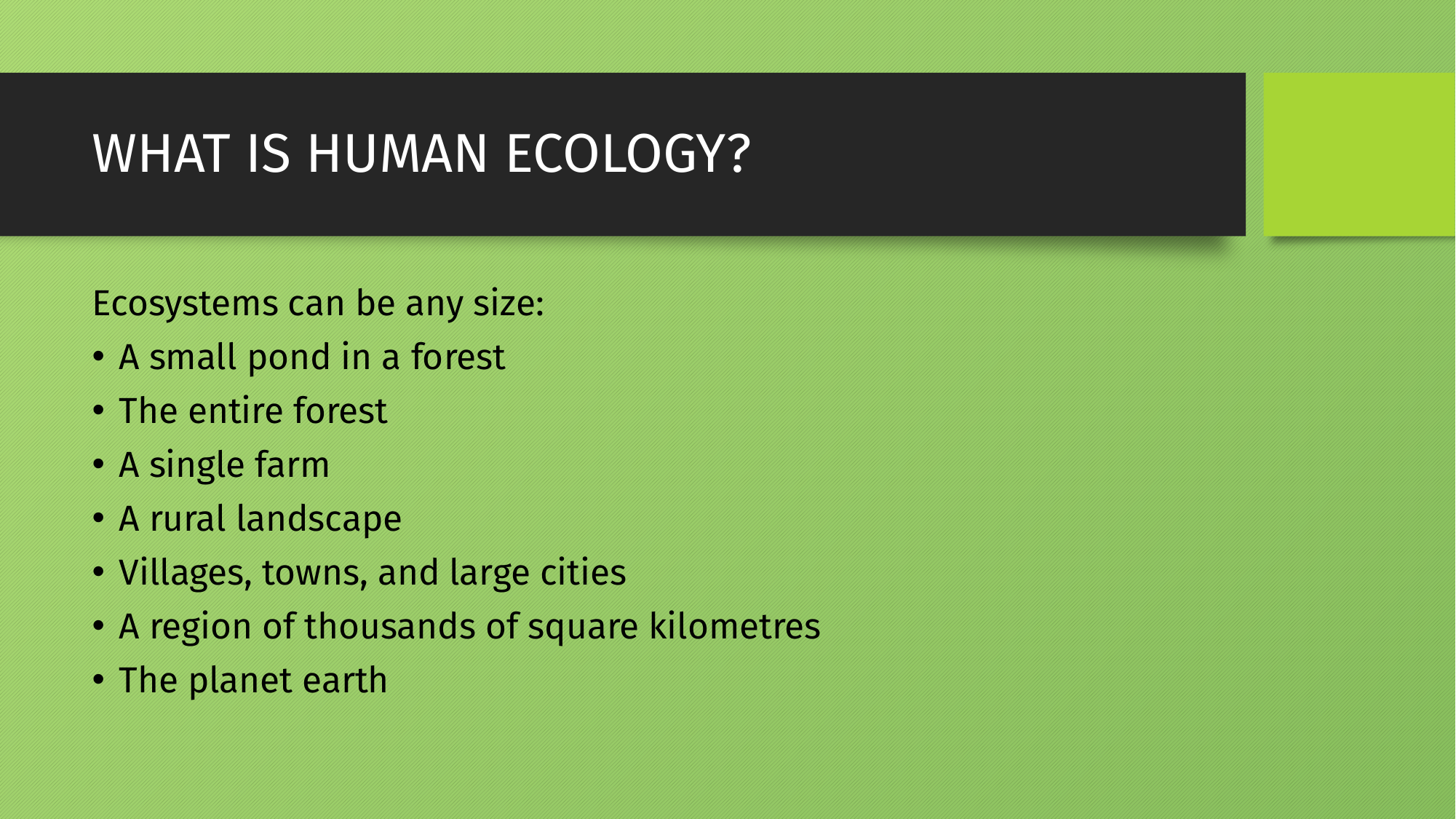

# WHAT IS HUMAN ECOLOGY?
Ecosystems can be any size:
A small pond in a forest
The entire forest
A single farm
A rural landscape
Villages, towns, and large cities
A region of thousands of square kilometres
The planet earth